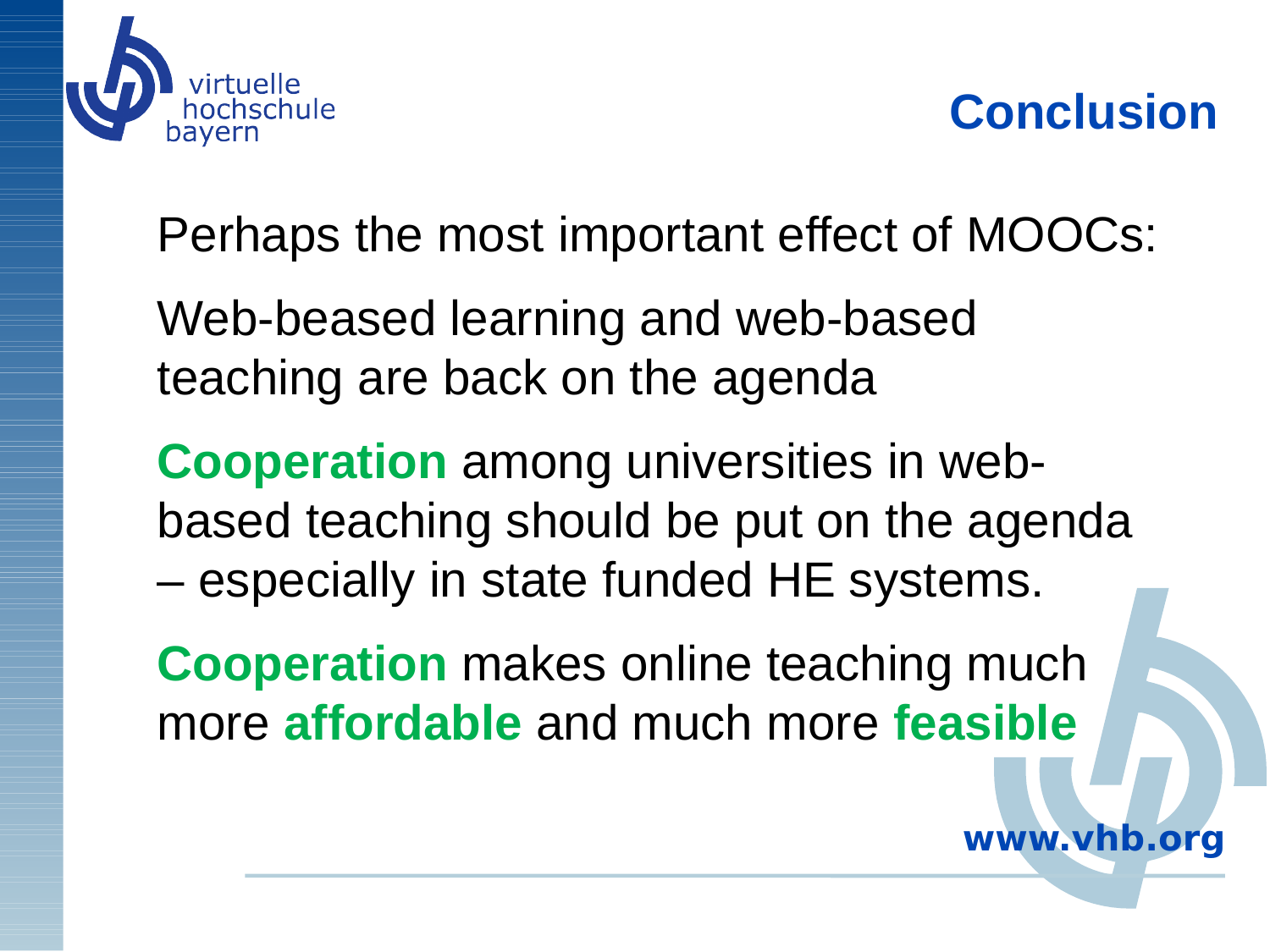

Conclusion
Perhaps the most important effect of MOOCs:
Web-beased learning and web-based teaching are back on the agenda
Cooperation among universities in web-based teaching should be put on the agenda – especially in state funded HE systems.
Cooperation makes online teaching much more affordable and much more feasible